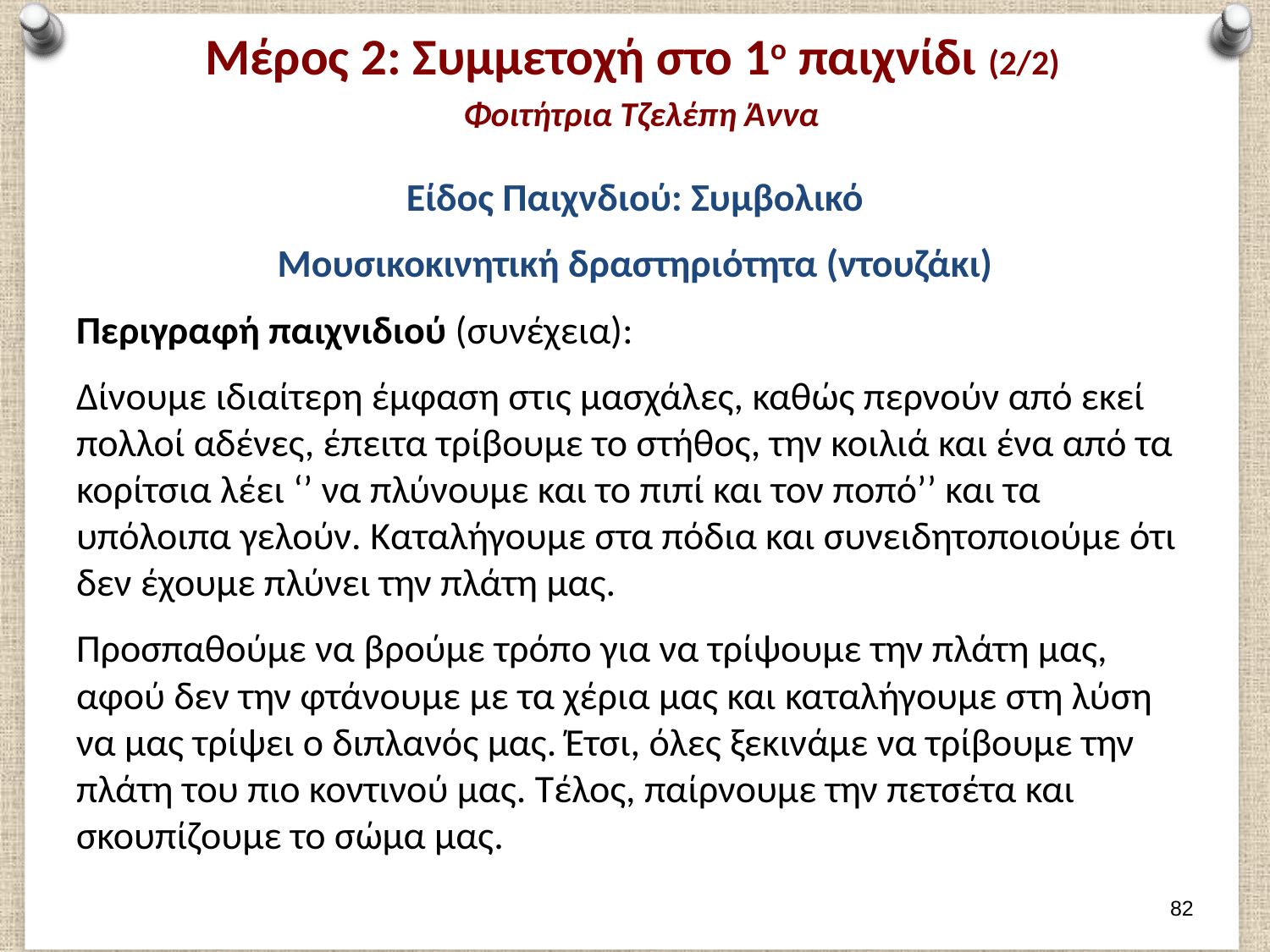

# Μέρος 2: Συμμετοχή στο 1ο παιχνίδι (2/2) Φοιτήτρια Τζελέπη Άννα
Είδος Παιχνδιού: Συμβολικό
Μουσικοκινητική δραστηριότητα (ντουζάκι)
Περιγραφή παιχνιδιού (συνέχεια):
Δίνουμε ιδιαίτερη έμφαση στις μασχάλες, καθώς περνούν από εκεί πολλοί αδένες, έπειτα τρίβουμε το στήθος, την κοιλιά και ένα από τα κορίτσια λέει ‘’ να πλύνουμε και το πιπί και τον ποπό’’ και τα υπόλοιπα γελούν. Καταλήγουμε στα πόδια και συνειδητοποιούμε ότι δεν έχουμε πλύνει την πλάτη μας.
Προσπαθούμε να βρούμε τρόπο για να τρίψουμε την πλάτη μας, αφού δεν την φτάνουμε με τα χέρια μας και καταλήγουμε στη λύση να μας τρίψει ο διπλανός μας. Έτσι, όλες ξεκινάμε να τρίβουμε την πλάτη του πιο κοντινού μας. Τέλος, παίρνουμε την πετσέτα και σκουπίζουμε το σώμα μας.
82